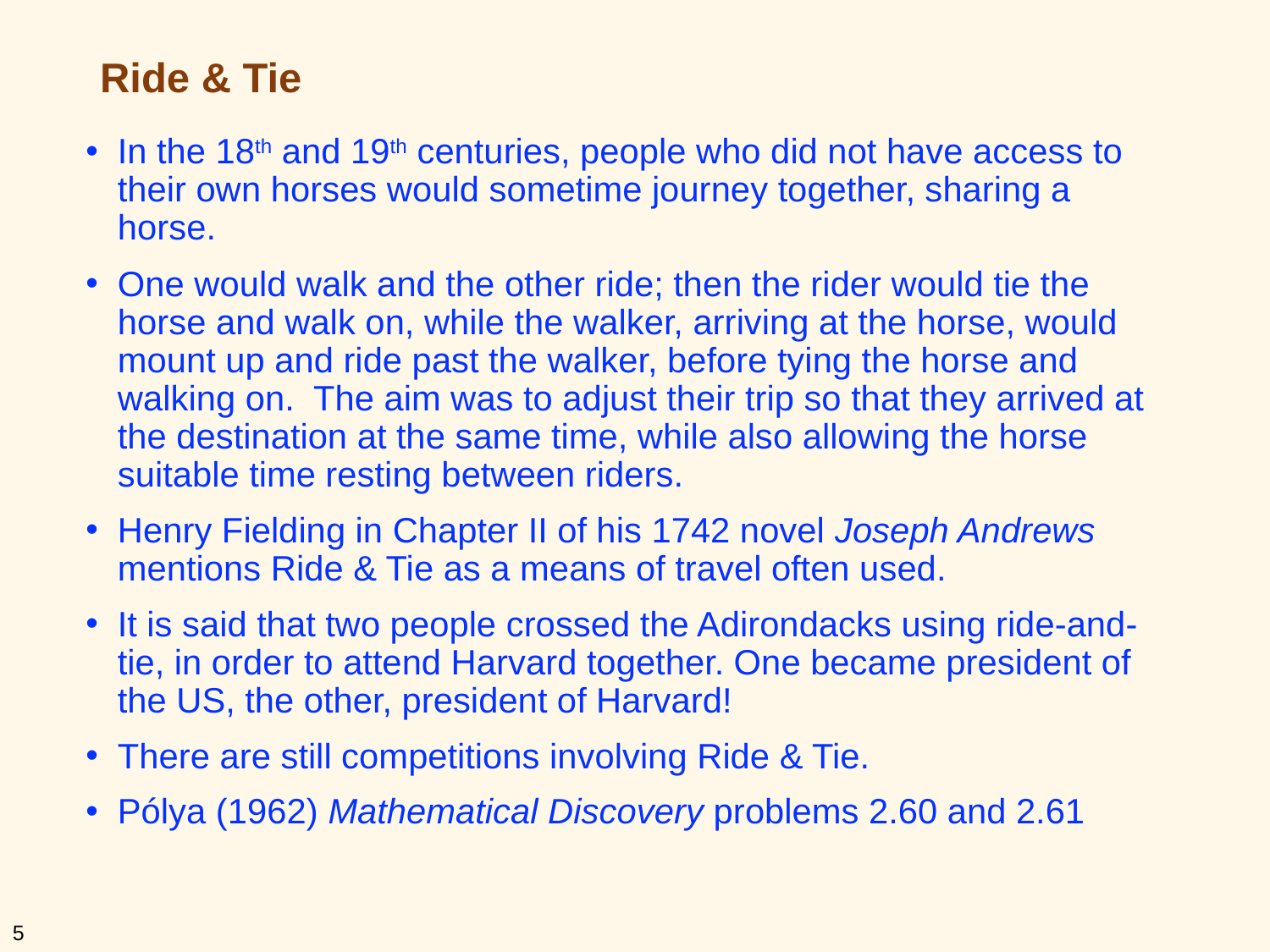

# Ride & Tie
In the 18th and 19th centuries, people who did not have access to their own horses would sometime journey together, sharing a horse.
One would walk and the other ride; then the rider would tie the horse and walk on, while the walker, arriving at the horse, would mount up and ride past the walker, before tying the horse and walking on.  The aim was to adjust their trip so that they arrived at the destination at the same time, while also allowing the horse suitable time resting between riders.
Henry Fielding in Chapter II of his 1742 novel Joseph Andrews mentions Ride & Tie as a means of travel often used.
It is said that two people crossed the Adirondacks using ride-and-tie, in order to attend Harvard together. One became president of the US, the other, president of Harvard!
There are still competitions involving Ride & Tie.
Pólya (1962) Mathematical Discovery problems 2.60 and 2.61